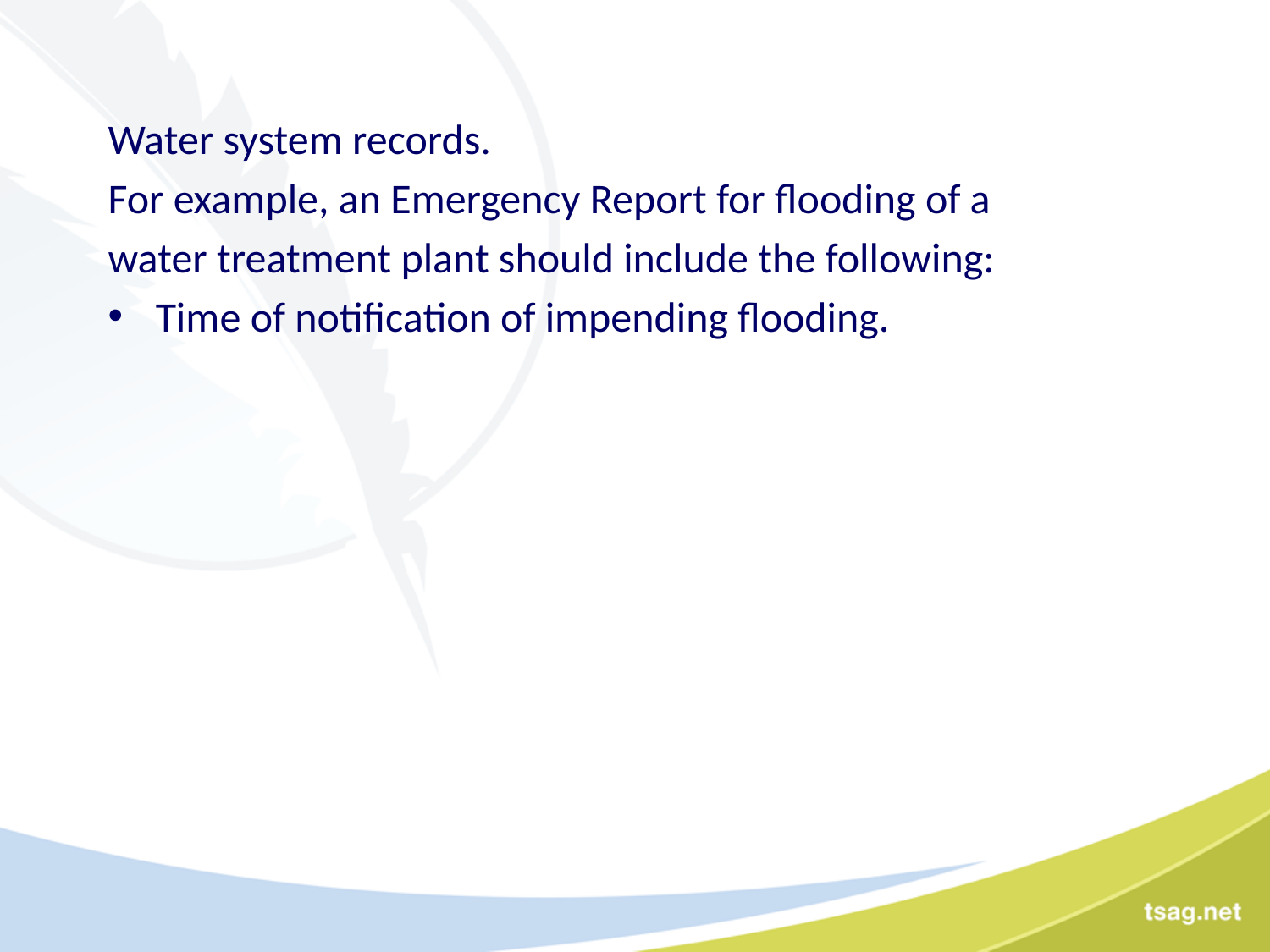

#
Water system records.
For example, an Emergency Report for flooding of a
water treatment plant should include the following:
Time of notification of impending flooding.